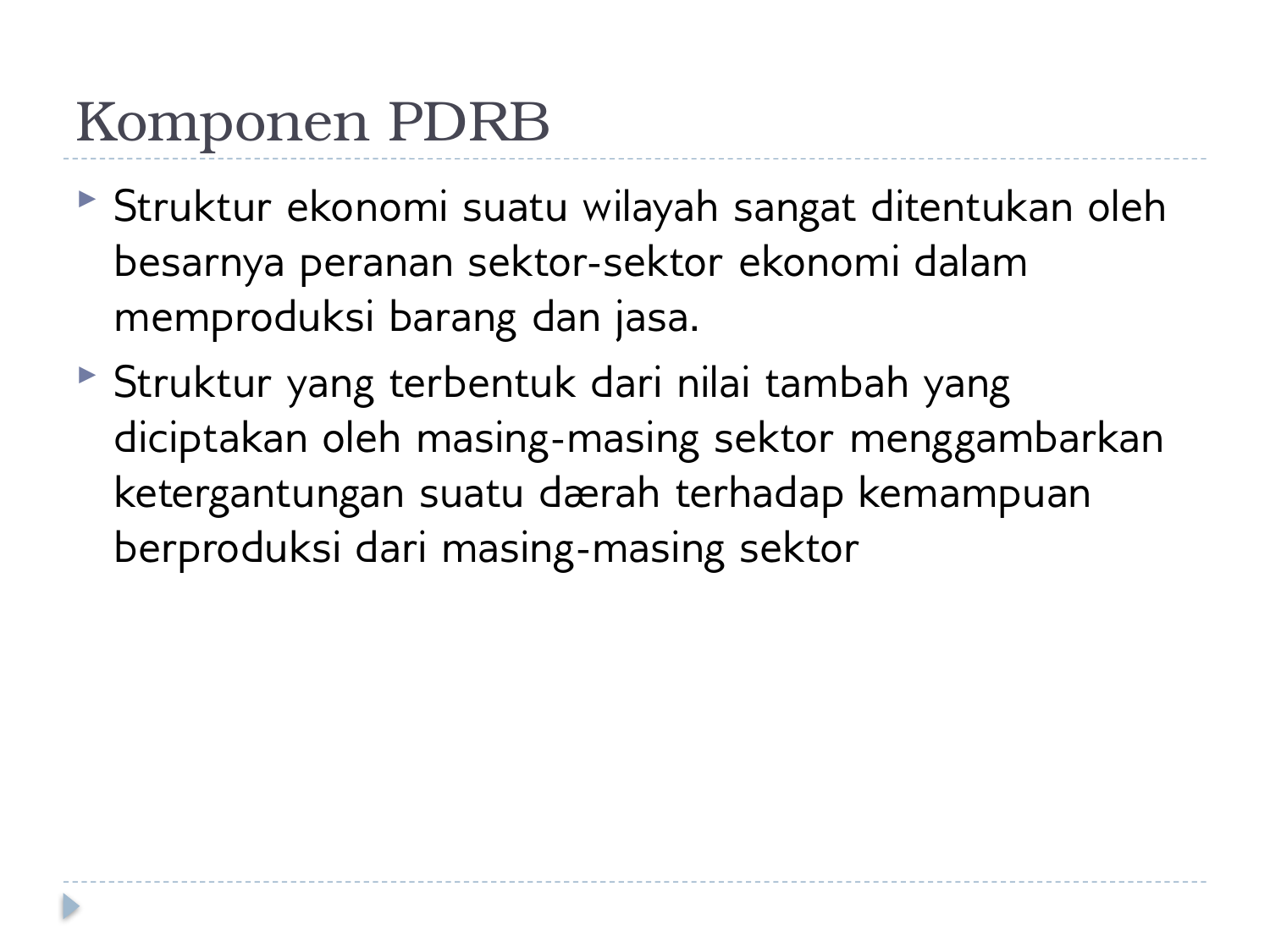

# Komponen PDRB
Struktur ekonomi suatu wilayah sangat ditentukan oleh besarnya peranan sektor-sektor ekonomi dalam memproduksi barang dan jasa.
Struktur yang terbentuk dari nilai tambah yang diciptakan oleh masing-masing sektor menggambarkan ketergantungan suatu daerah terhadap kemampuan berproduksi dari masing-masing sektor